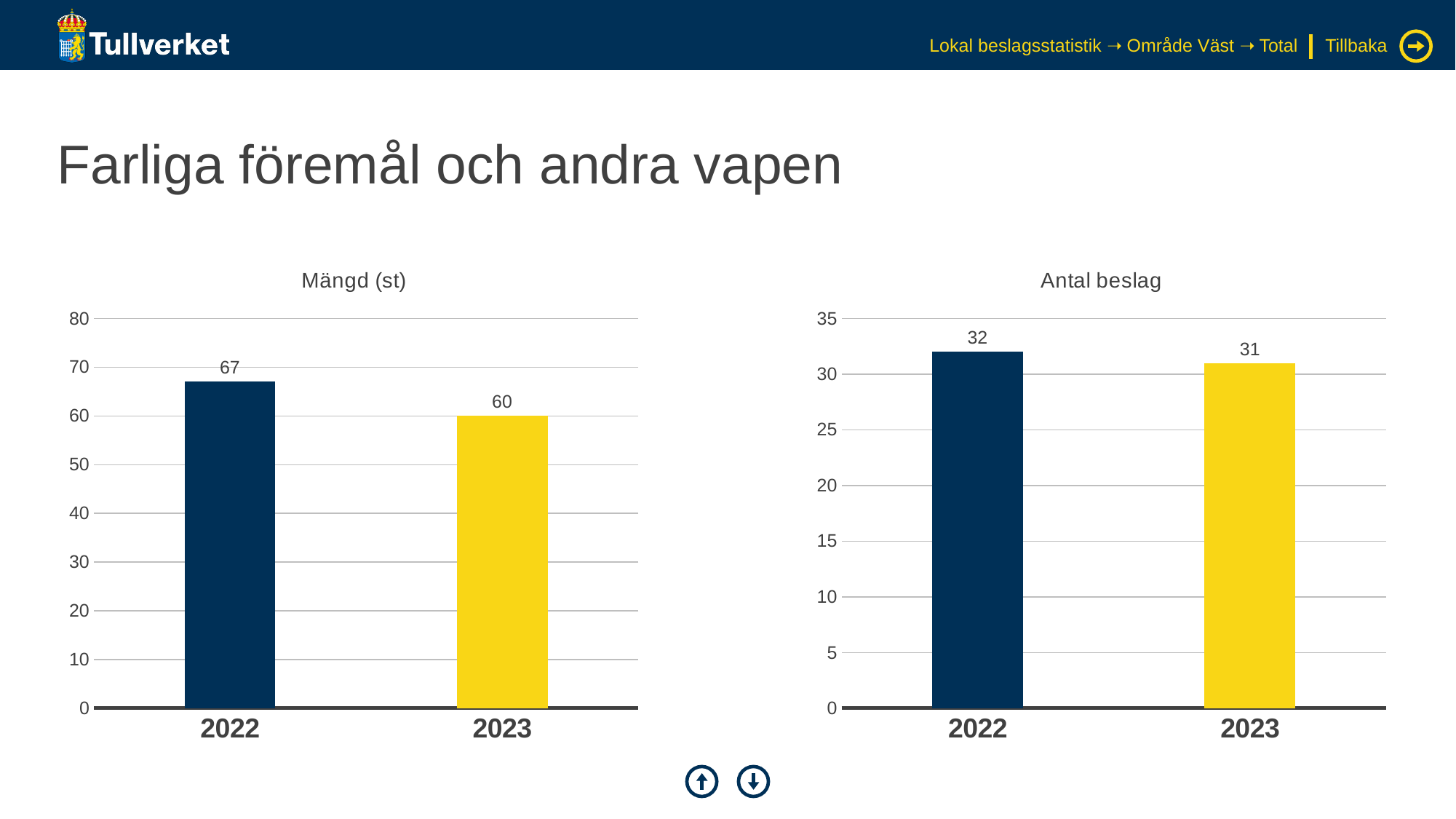

Lokal beslagsstatistik ➝ Område Väst ➝ Total
Tillbaka
# Farliga föremål och andra vapen

### Chart: Mängd (st)

| Category | Serie 1 |
|---|---|
| 2022 | 67.0 |
| 2023 | 60.0 |

### Chart: Antal beslag

| Category | Serie 1 |
|---|---|
| 2022 | 32.0 |
| 2023 | 31.0 |